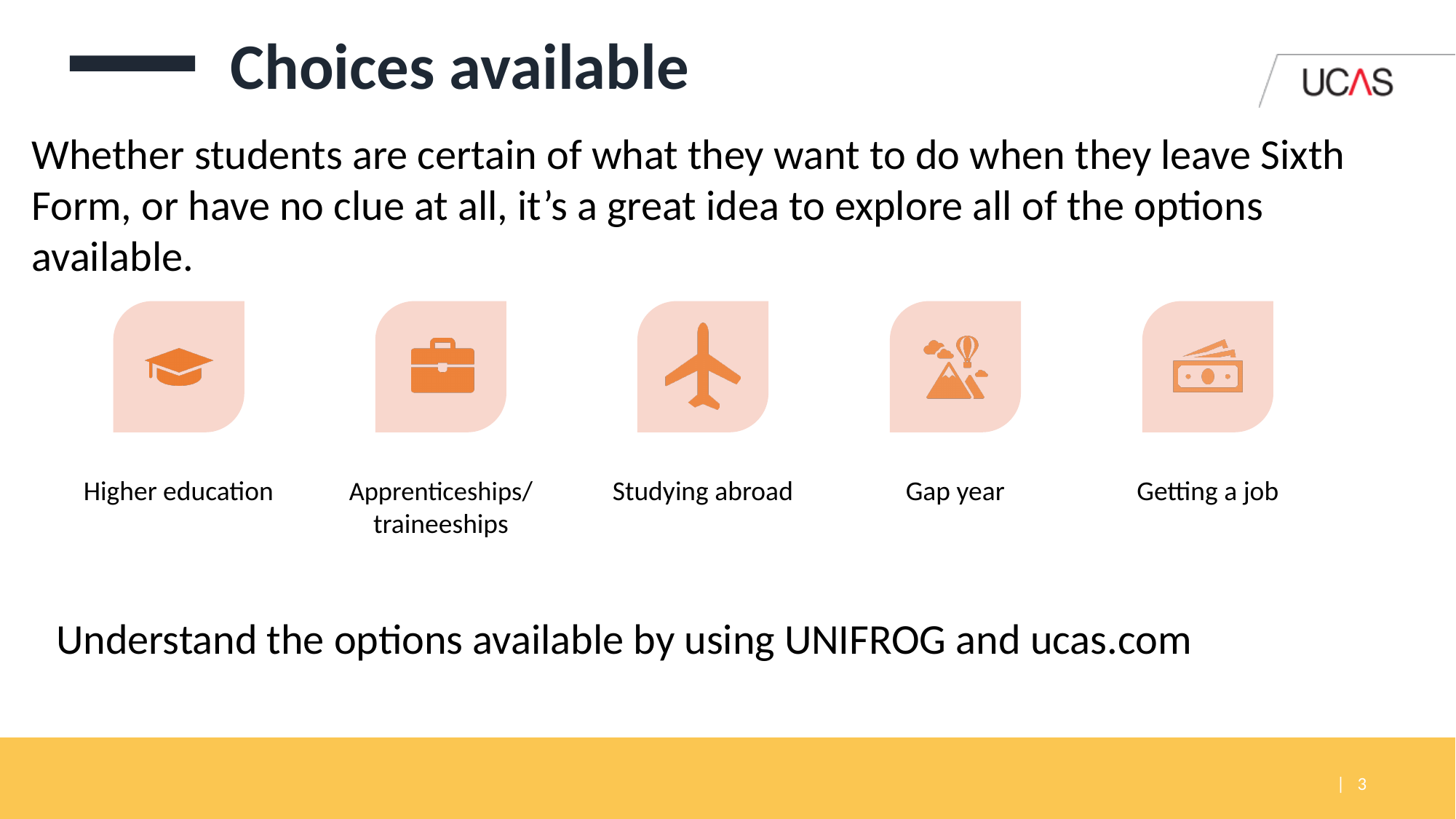

# Choices available
Whether students are certain of what they want to do when they leave Sixth Form, or have no clue at all, it’s a great idea to explore all of the options available.
Higher education
Apprenticeships/ traineeships
Studying abroad
Gap year
Getting a job
Understand the options available by using UNIFROG and ucas.com
|   3